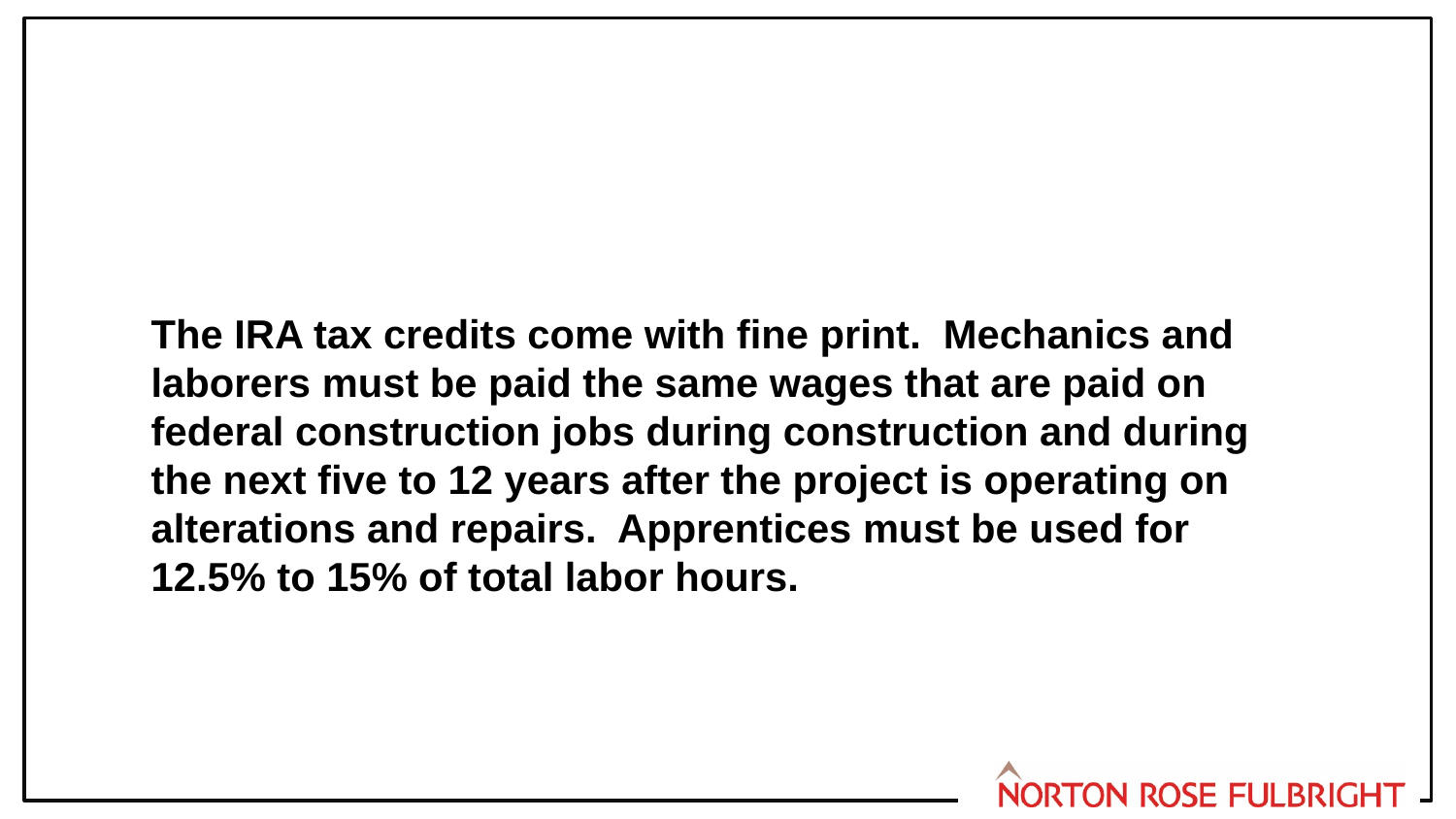

The IRA tax credits come with fine print.  Mechanics and laborers must be paid the same wages that are paid on federal construction jobs during construction and during the next five to 12 years after the project is operating on alterations and repairs.  Apprentices must be used for 12.5% to 15% of total labor hours.